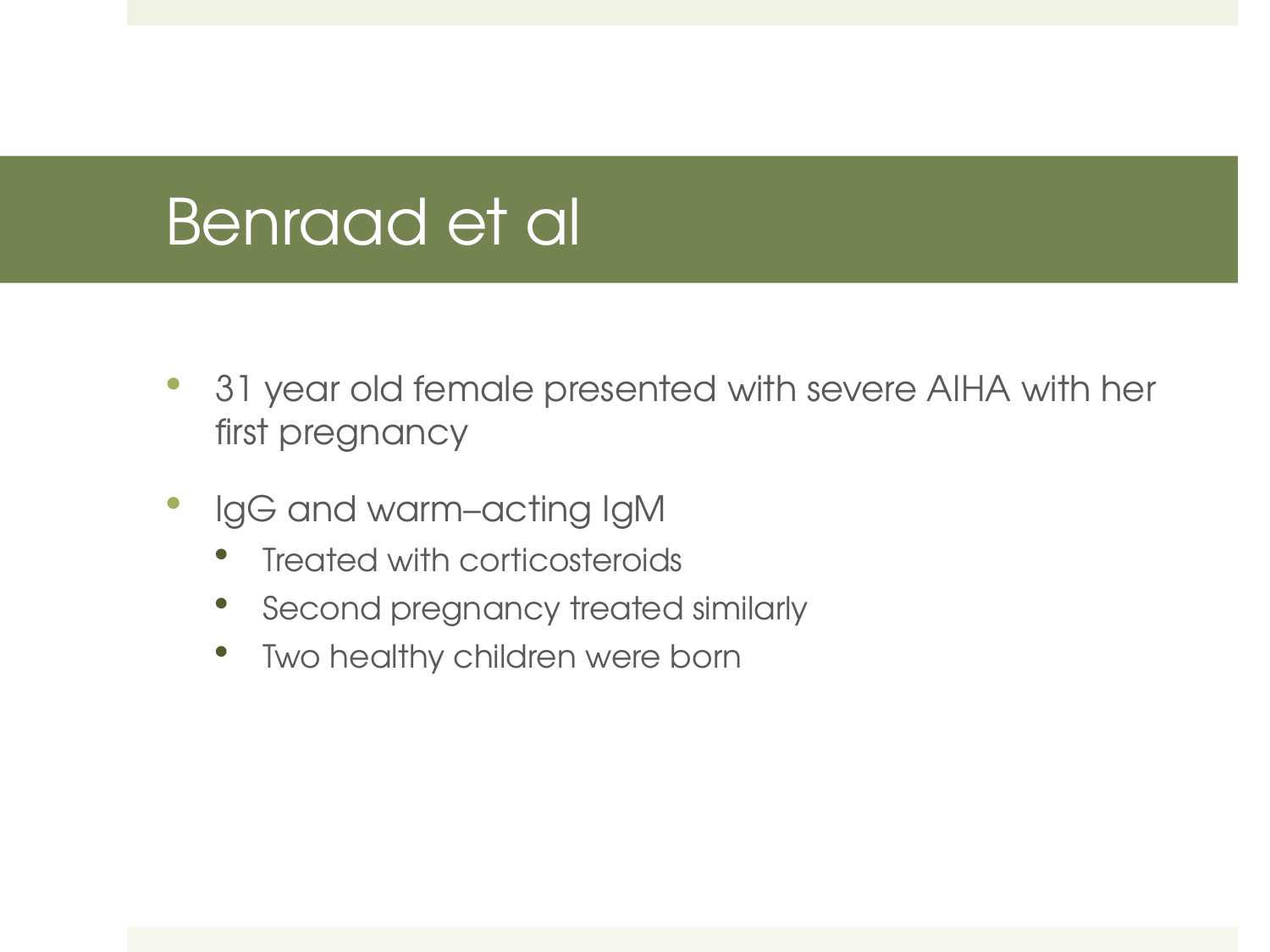

# Benraad et al
31 year old female presented with severe AIHA with her first pregnancy
IgG and warm–acting IgM
Treated with corticosteroids
Second pregnancy treated similarly
Two healthy children were born